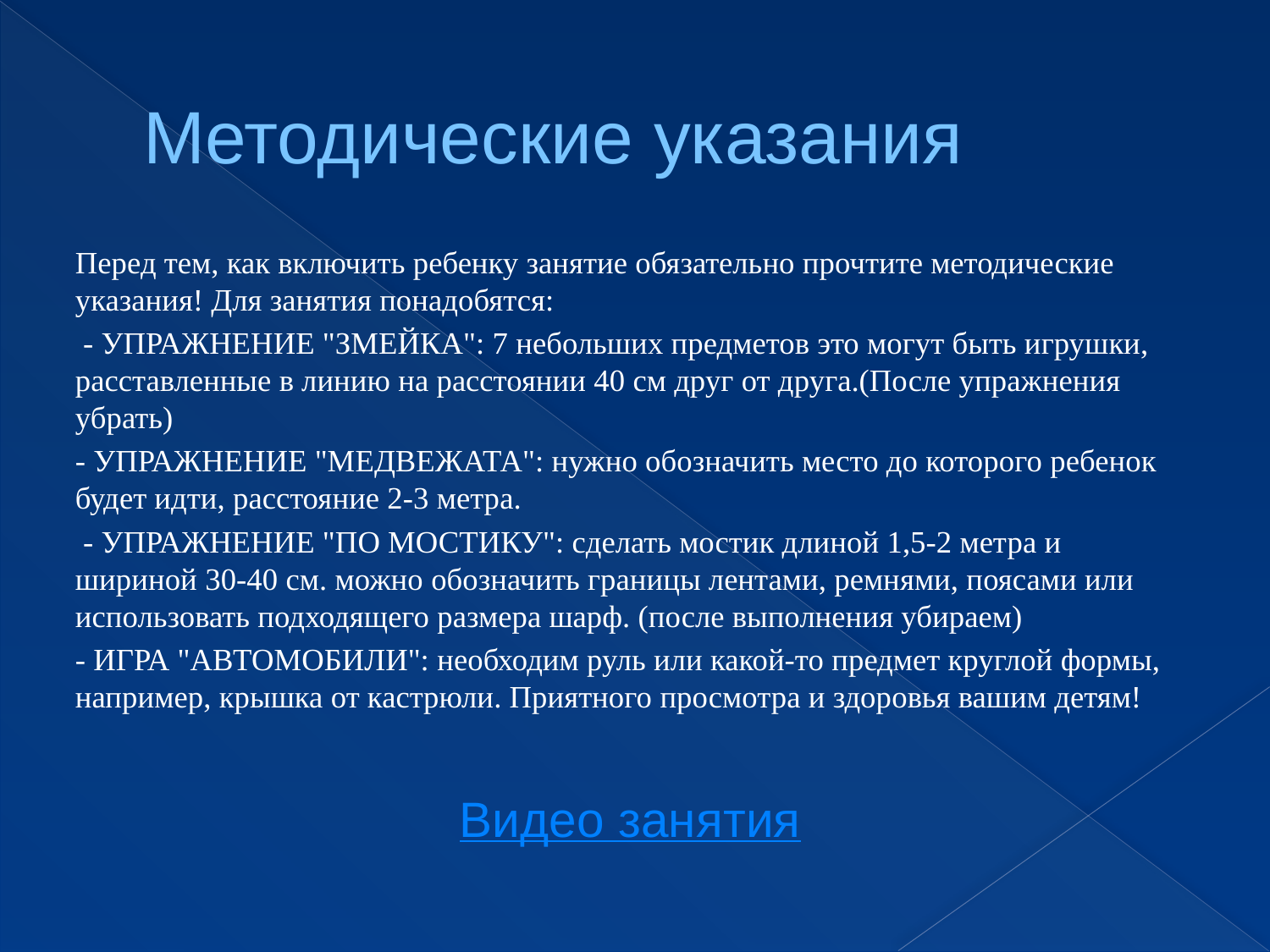

# Методические указания

Перед тем, как включить ребенку занятие обязательно прочтите методические указания! Для занятия понадобятся:
 - УПРАЖНЕНИЕ "ЗМЕЙКА": 7 небольших предметов это могут быть игрушки, расставленные в линию на расстоянии 40 см друг от друга.(После упражнения убрать)
- УПРАЖНЕНИЕ "МЕДВЕЖАТА": нужно обозначить место до которого ребенок будет идти, расстояние 2-3 метра.
 - УПРАЖНЕНИЕ "ПО МОСТИКУ": сделать мостик длиной 1,5-2 метра и шириной 30-40 см. можно обозначить границы лентами, ремнями, поясами или использовать подходящего размера шарф. (после выполнения убираем)
- ИГРА "АВТОМОБИЛИ": необходим руль или какой-то предмет круглой формы, например, крышка от кастрюли. Приятного просмотра и здоровья вашим детям!

Видео занятия